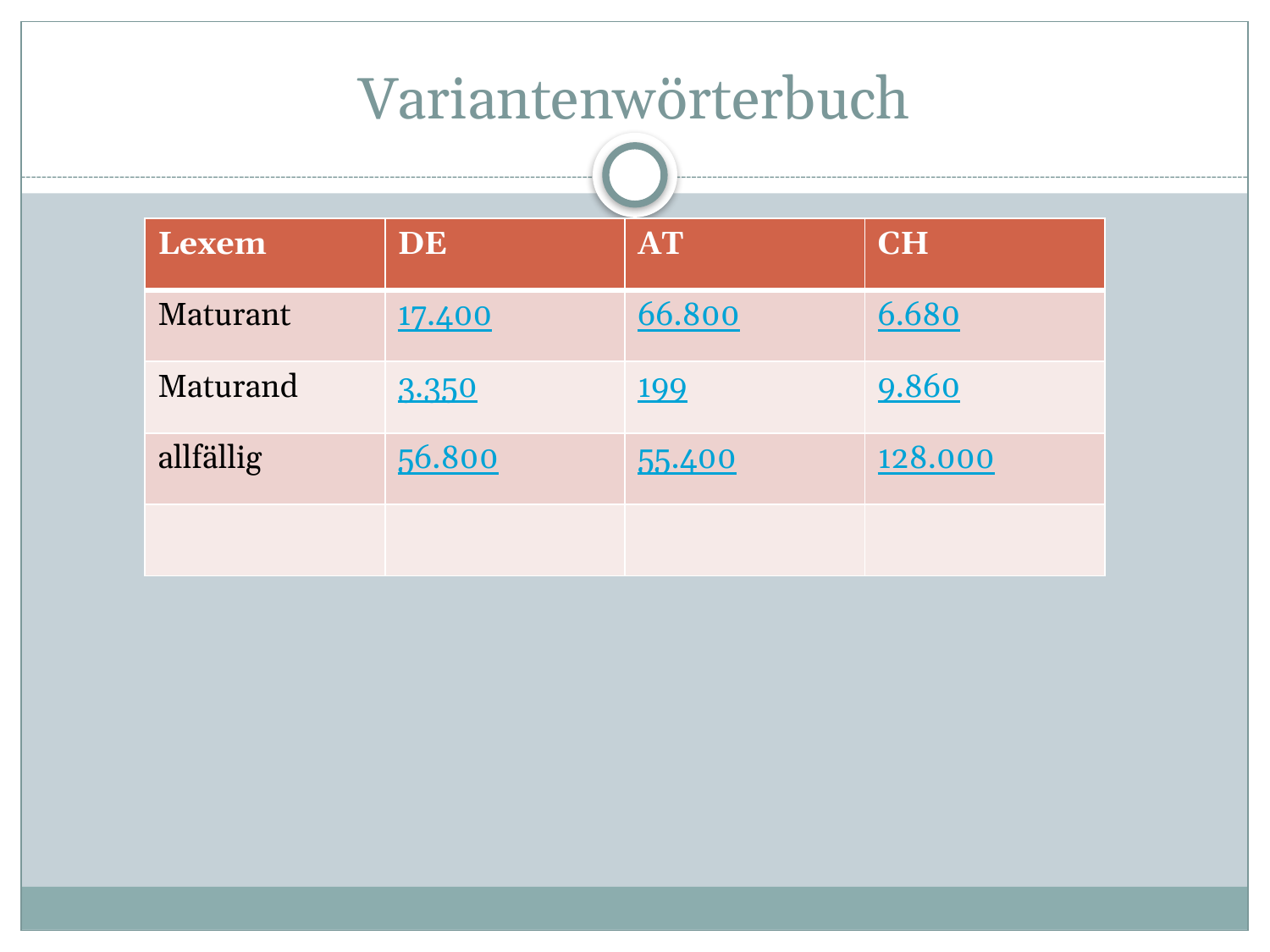

# Variantenwörterbuch

| Lexem | DE | AT | CH |
| --- | --- | --- | --- |
| Maturant | 17.400 | 66.800 | 6.680 |
| Maturand | 3.350 | 199 | 9.860 |
| allfällig | 56.800 | 55.400 | 128.000 |
|  |  |  |  |